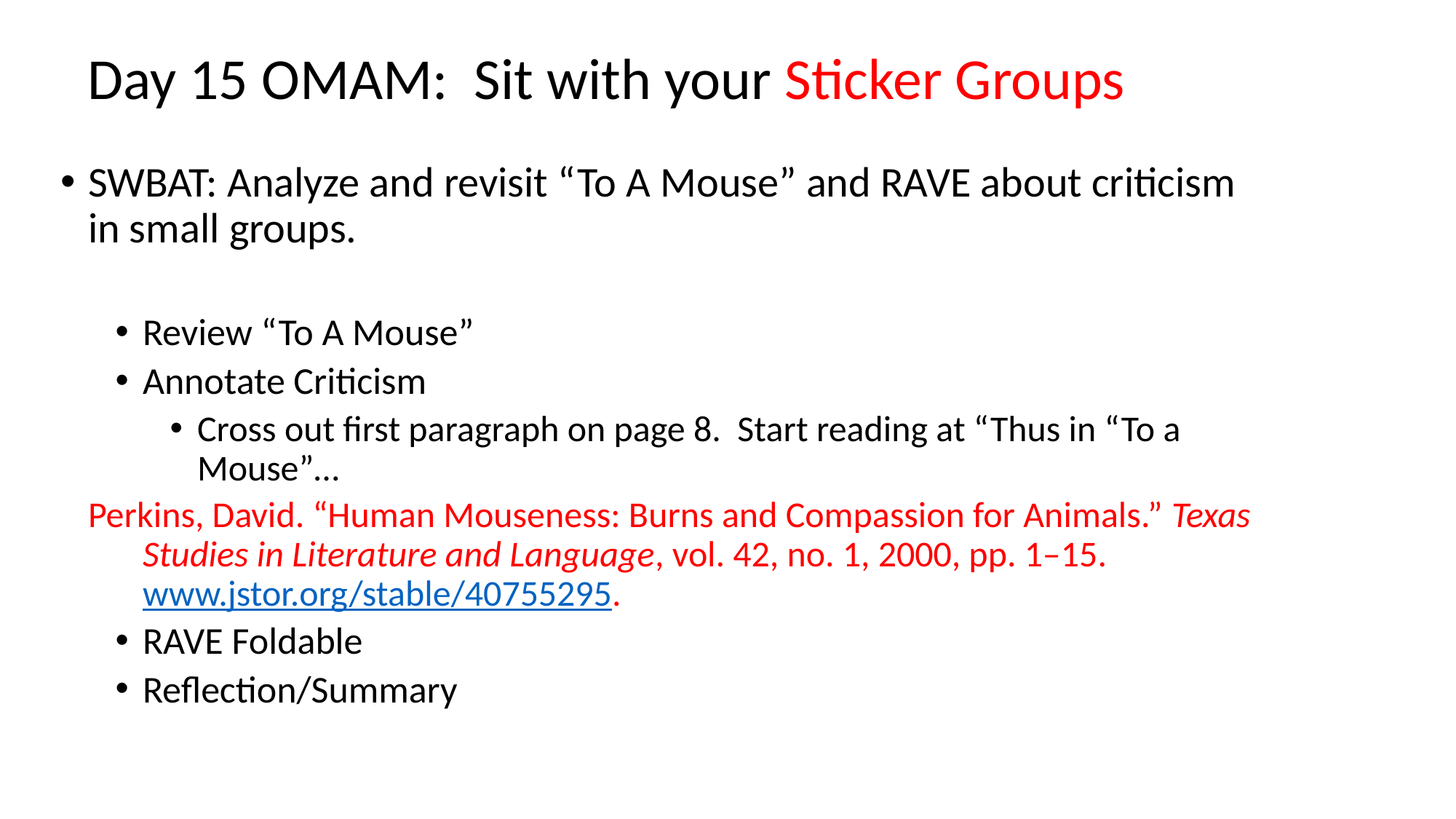

# Day 15 OMAM:  Sit with your Sticker Groups
SWBAT: Analyze and revisit “To A Mouse” and RAVE about criticism in small groups.

Review “To A Mouse”
Annotate Criticism
Cross out first paragraph on page 8.  Start reading at “Thus in “To a Mouse”…
Perkins, David. “Human Mouseness: Burns and Compassion for Animals.” Texas Studies in Literature and Language, vol. 42, no. 1, 2000, pp. 1–15. www.jstor.org/stable/40755295.
RAVE Foldable
Reflection/Summary